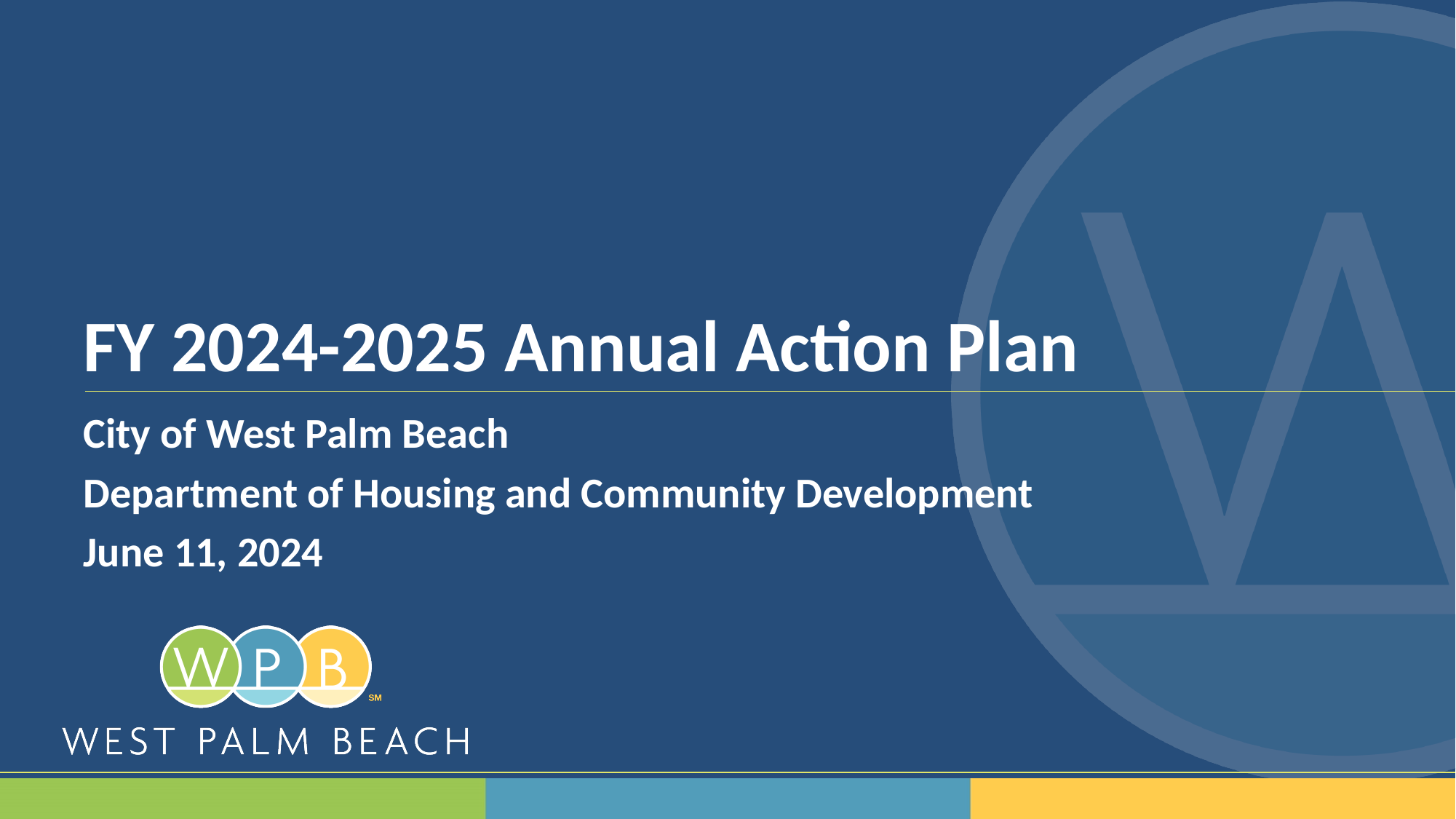

# FY 2024-2025 Annual Action Plan
City of West Palm Beach
Department of Housing and Community Development
June 11, 2024